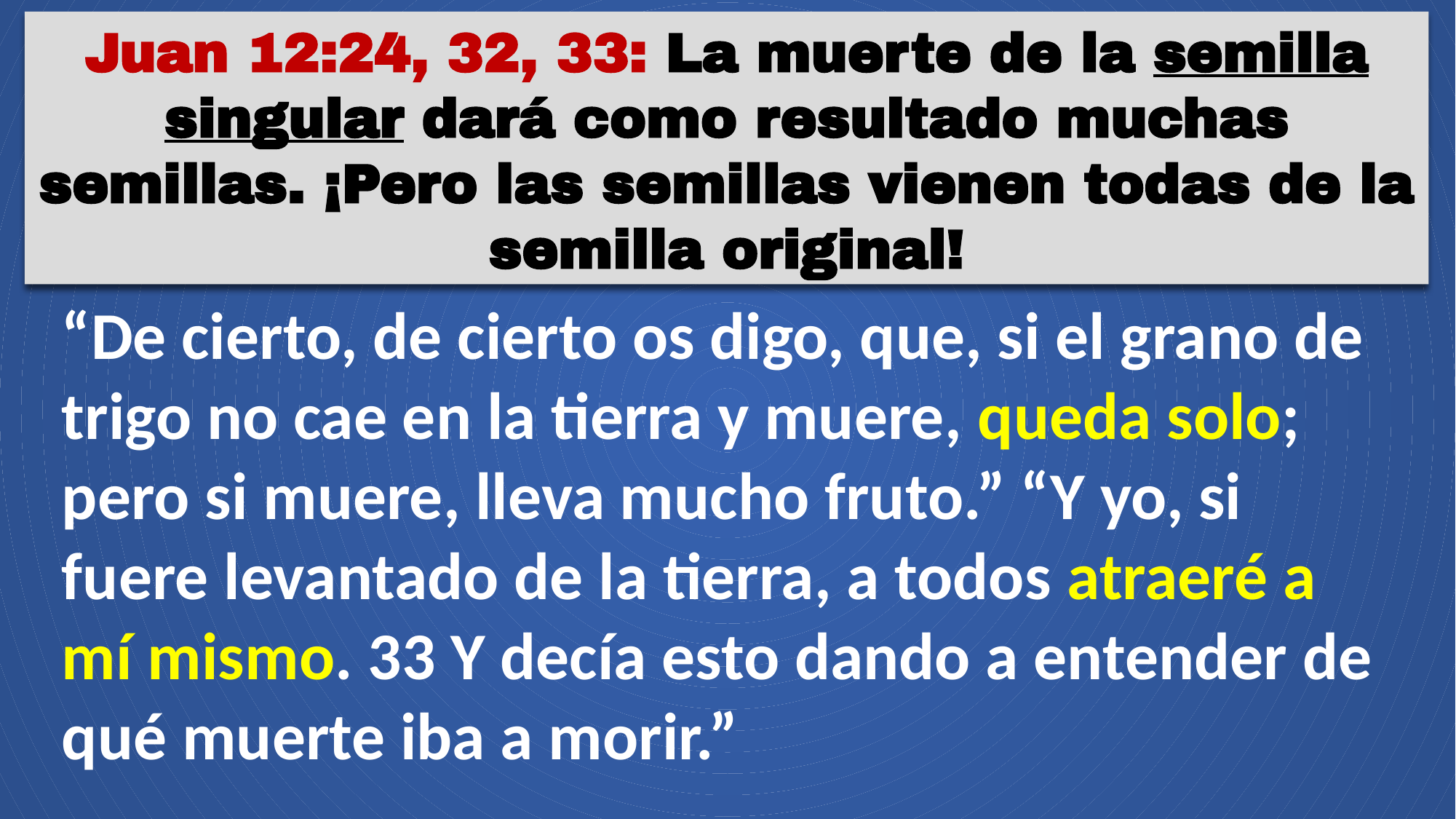

Juan 12:24, 32, 33: La muerte de la semilla singular dará como resultado muchas semillas. ¡Pero las semillas vienen todas de la semilla original!
“De cierto, de cierto os digo, que, si el grano de trigo no cae en la tierra y muere, queda solo; pero si muere, lleva mucho fruto.” “Y yo, si fuere levantado de la tierra, a todos atraeré a mí mismo. 33 Y decía esto dando a entender de qué muerte iba a morir.”